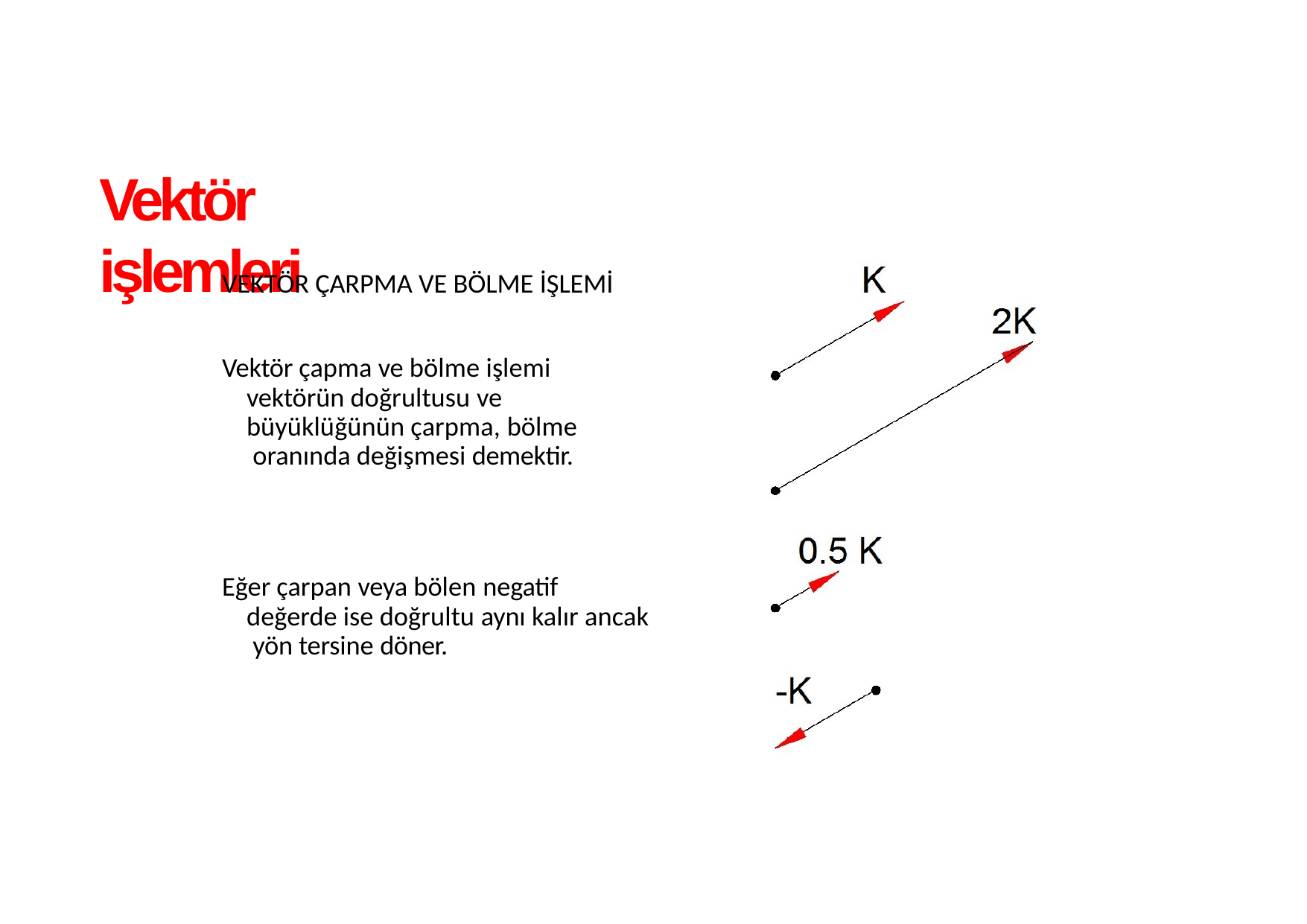

# Vektör işlemleri

VEKTÖR ÇARPMA VE BÖLME İŞLEMİ

Vektör çapma ve bölme işlemi  vektörün doğrultusu ve  büyüklüğünün çarpma, bölme  oranında değişmesi demektir.
Eğer çarpan veya bölen negatif  değerde ise doğrultu aynı kalır ancak  yön tersine döner.